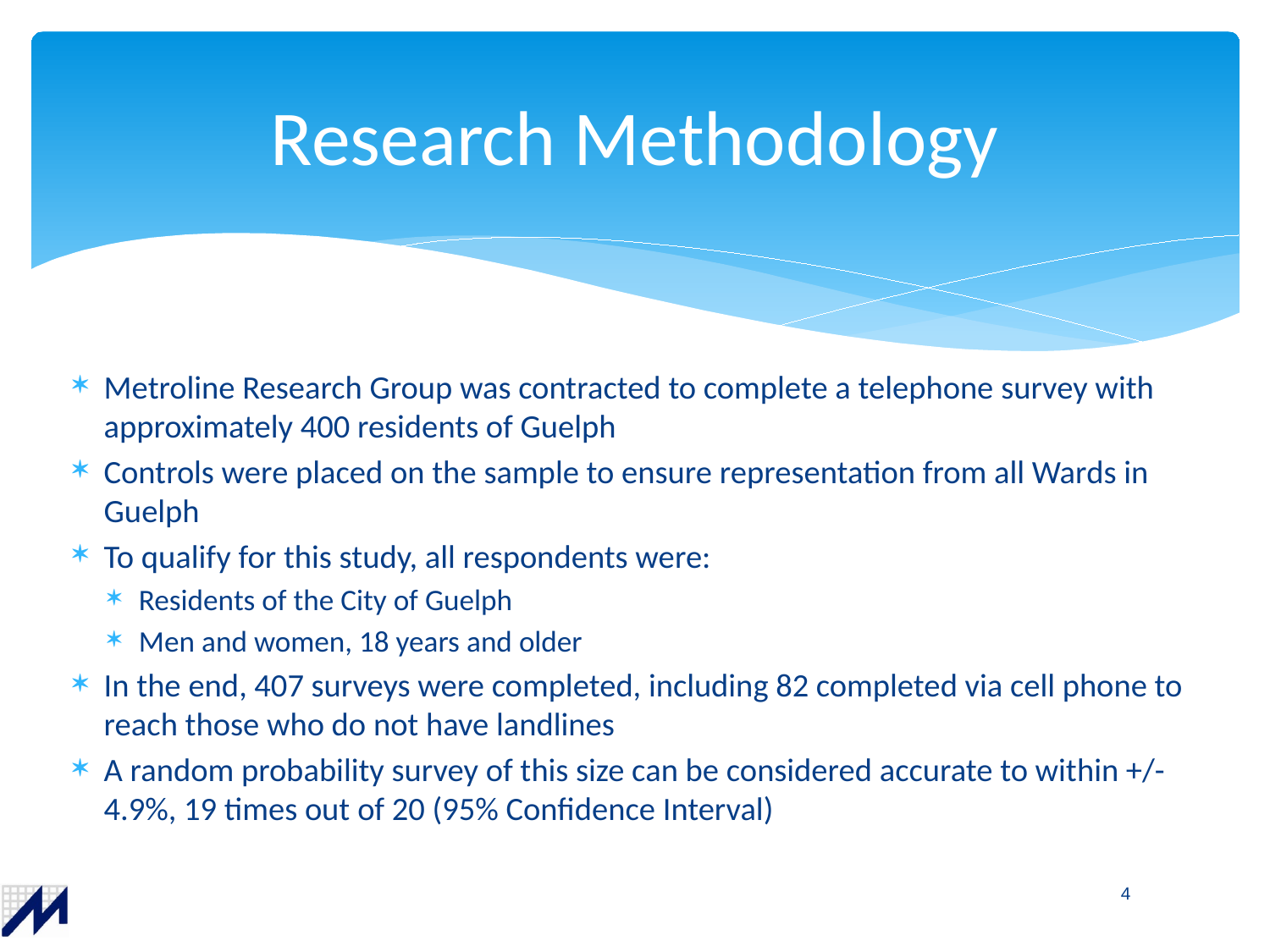

# Research Methodology
Metroline Research Group was contracted to complete a telephone survey with approximately 400 residents of Guelph
Controls were placed on the sample to ensure representation from all Wards in Guelph
To qualify for this study, all respondents were:
Residents of the City of Guelph
Men and women, 18 years and older
In the end, 407 surveys were completed, including 82 completed via cell phone to reach those who do not have landlines
A random probability survey of this size can be considered accurate to within +/-4.9%, 19 times out of 20 (95% Confidence Interval)

4